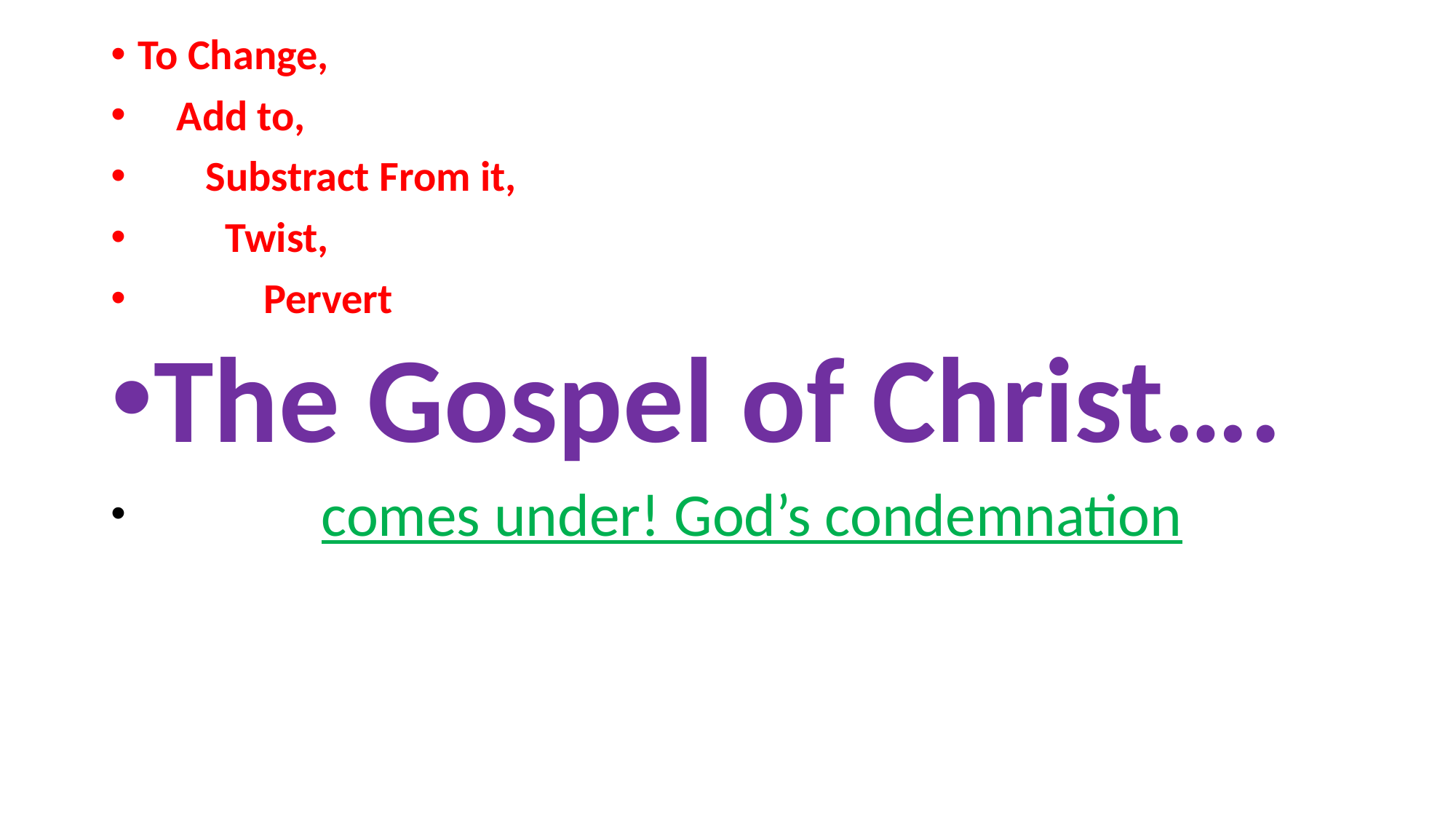

To Change,
    Add to,
       Substract From it,
         Twist,
             Pervert
The Gospel of Christ….
                   comes under! God’s condemnation